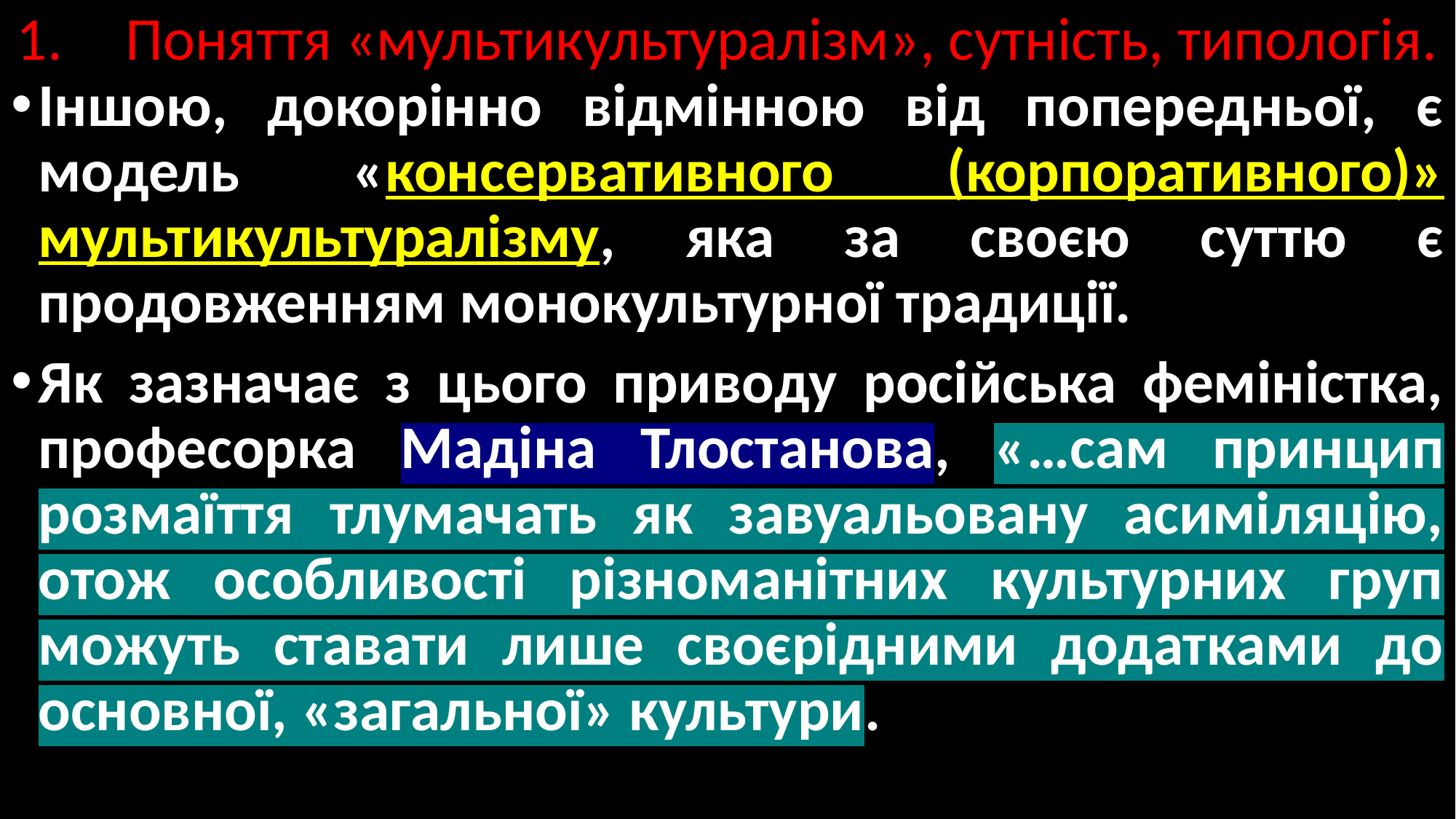

# 1.	Поняття «мультикультуралізм», сутність, типологія.
Іншою, докорінно відмінною від попередньої, є модель «консервативного (корпоративного)» мультикультуралізму, яка за своєю суттю є продовженням монокультурної традиції.
Як зазначає з цього приводу російська феміністка, професорка Мадіна Тлостанова, «…сам принцип розмаїття тлумачать як завуальовану асиміляцію, отож особливості різноманітних культурних груп можуть ставати лише своєрідними додатками до основної, «загальної» культури.